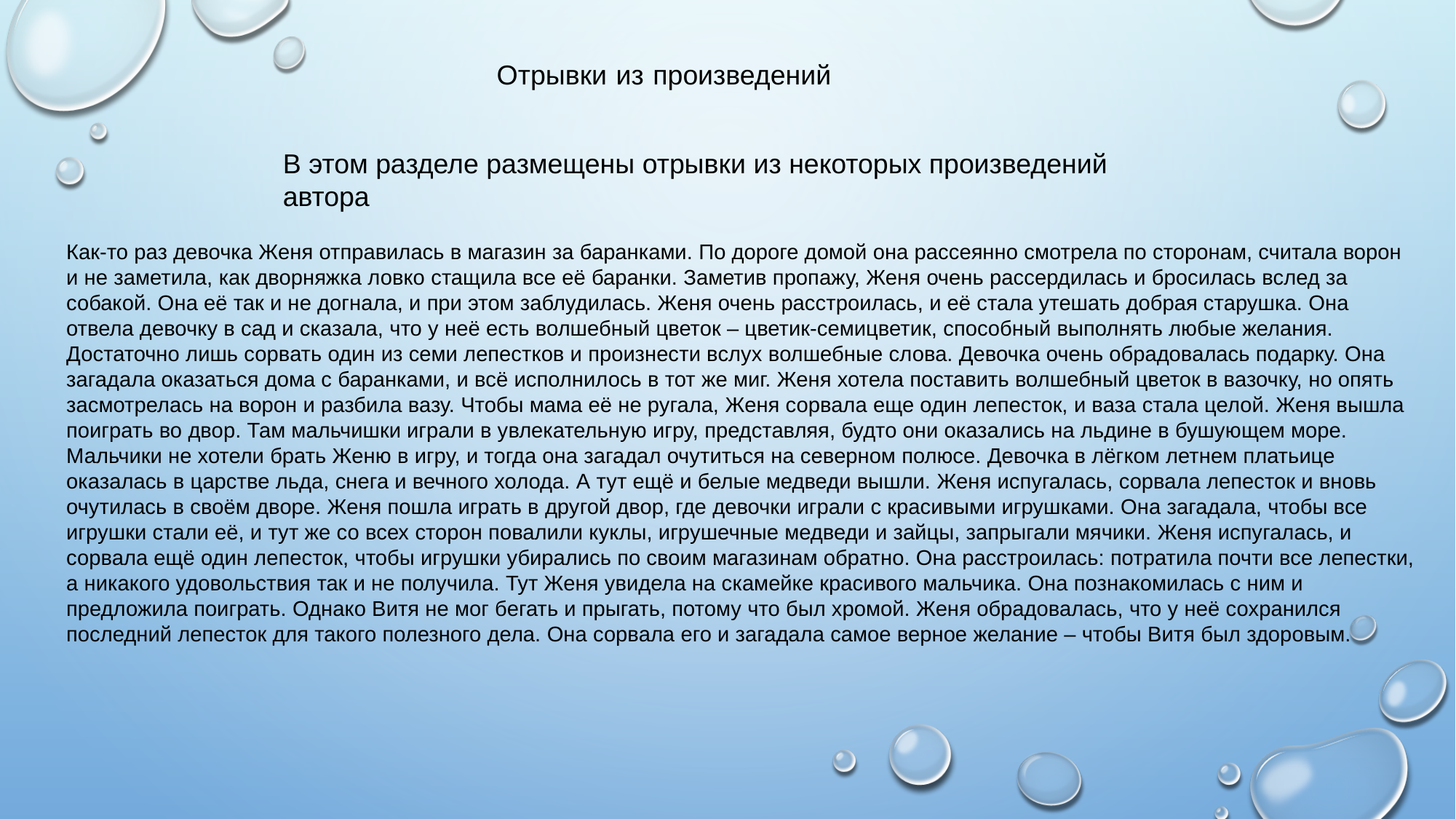

Отрывки из произведений
В этом разделе размещены отрывки из некоторых произведений автора
Как-то раз девочка Женя отправилась в магазин за баранками. По дороге домой она рассеянно смотрела по сторонам, считала ворон и не заметила, как дворняжка ловко стащила все её баранки. Заметив пропажу, Женя очень рассердилась и бросилась вслед за собакой. Она её так и не догнала, и при этом заблудилась. Женя очень расстроилась, и её стала утешать добрая старушка. Она отвела девочку в сад и сказала, что у неё есть волшебный цветок – цветик-семицветик, способный выполнять любые желания. Достаточно лишь сорвать один из семи лепестков и произнести вслух волшебные слова. Девочка очень обрадовалась подарку. Она загадала оказаться дома с баранками, и всё исполнилось в тот же миг. Женя хотела поставить волшебный цветок в вазочку, но опять засмотрелась на ворон и разбила вазу. Чтобы мама её не ругала, Женя сорвала еще один лепесток, и ваза стала целой. Женя вышла поиграть во двор. Там мальчишки играли в увлекательную игру, представляя, будто они оказались на льдине в бушующем море. Мальчики не хотели брать Женю в игру, и тогда она загадал очутиться на северном полюсе. Девочка в лёгком летнем платьице оказалась в царстве льда, снега и вечного холода. А тут ещё и белые медведи вышли. Женя испугалась, сорвала лепесток и вновь очутилась в своём дворе. Женя пошла играть в другой двор, где девочки играли с красивыми игрушками. Она загадала, чтобы все игрушки стали её, и тут же со всех сторон повалили куклы, игрушечные медведи и зайцы, запрыгали мячики. Женя испугалась, и сорвала ещё один лепесток, чтобы игрушки убирались по своим магазинам обратно. Она расстроилась: потратила почти все лепестки, а никакого удовольствия так и не получила. Тут Женя увидела на скамейке красивого мальчика. Она познакомилась с ним и предложила поиграть. Однако Витя не мог бегать и прыгать, потому что был хромой. Женя обрадовалась, что у неё сохранился последний лепесток для такого полезного дела. Она сорвала его и загадала самое верное желание – чтобы Витя был здоровым.